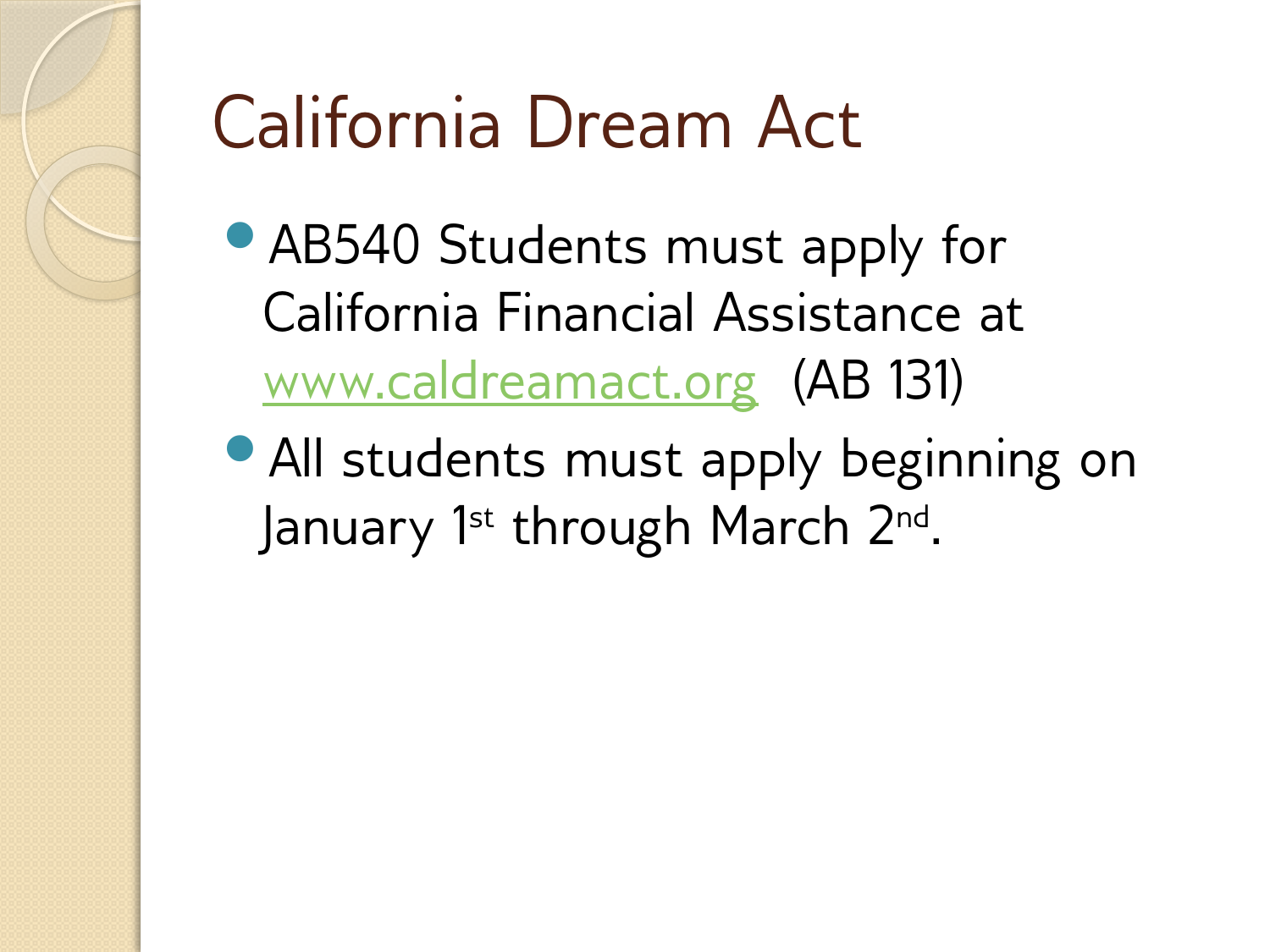

# California Dream Act
AB540 Students must apply for California Financial Assistance at www.caldreamact.org  (AB 131)
All students must apply beginning on January 1st through March 2nd.